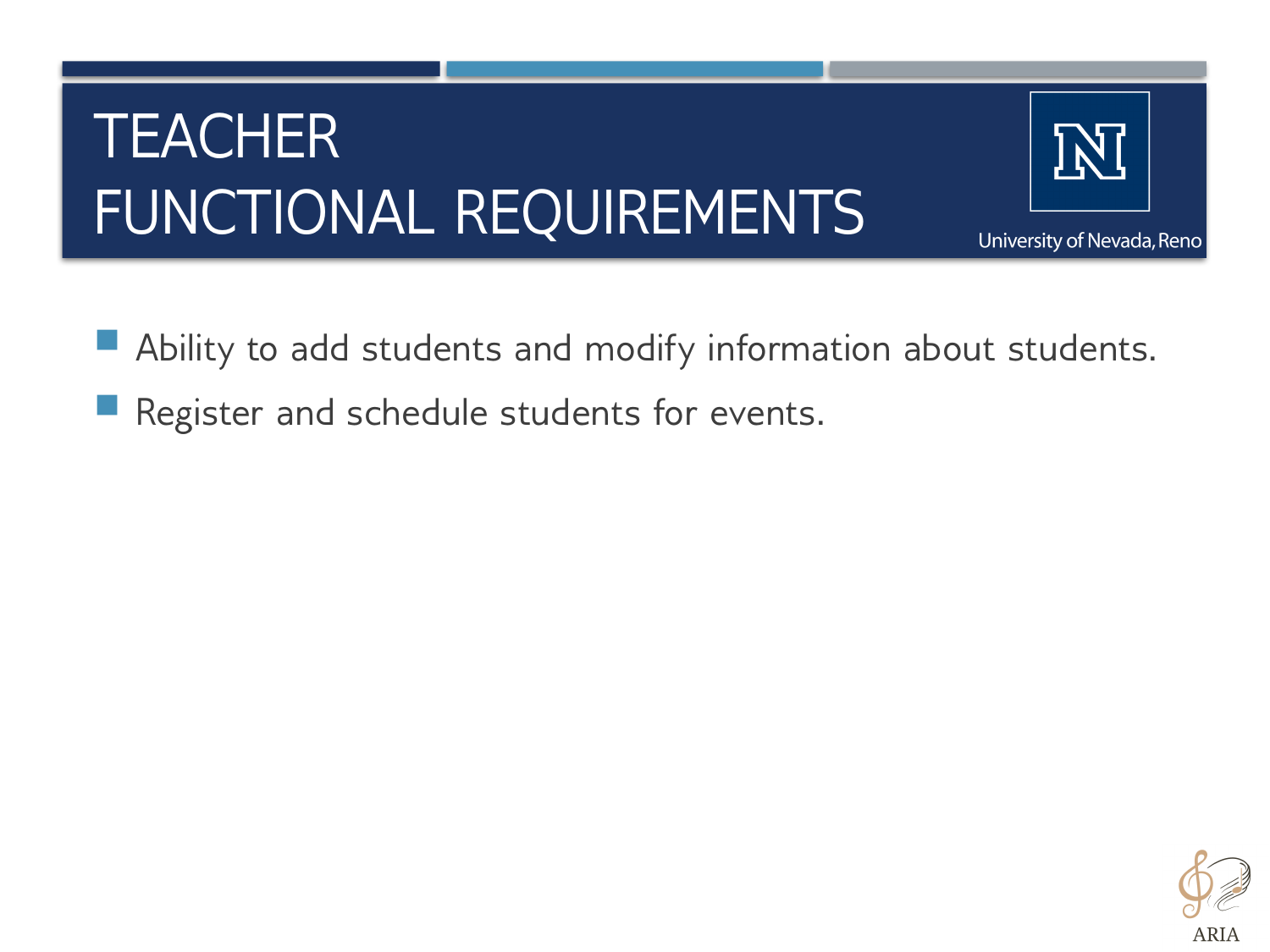

# Teacher Functional Requirements
Ability to add students and modify information about students.
Register and schedule students for events.